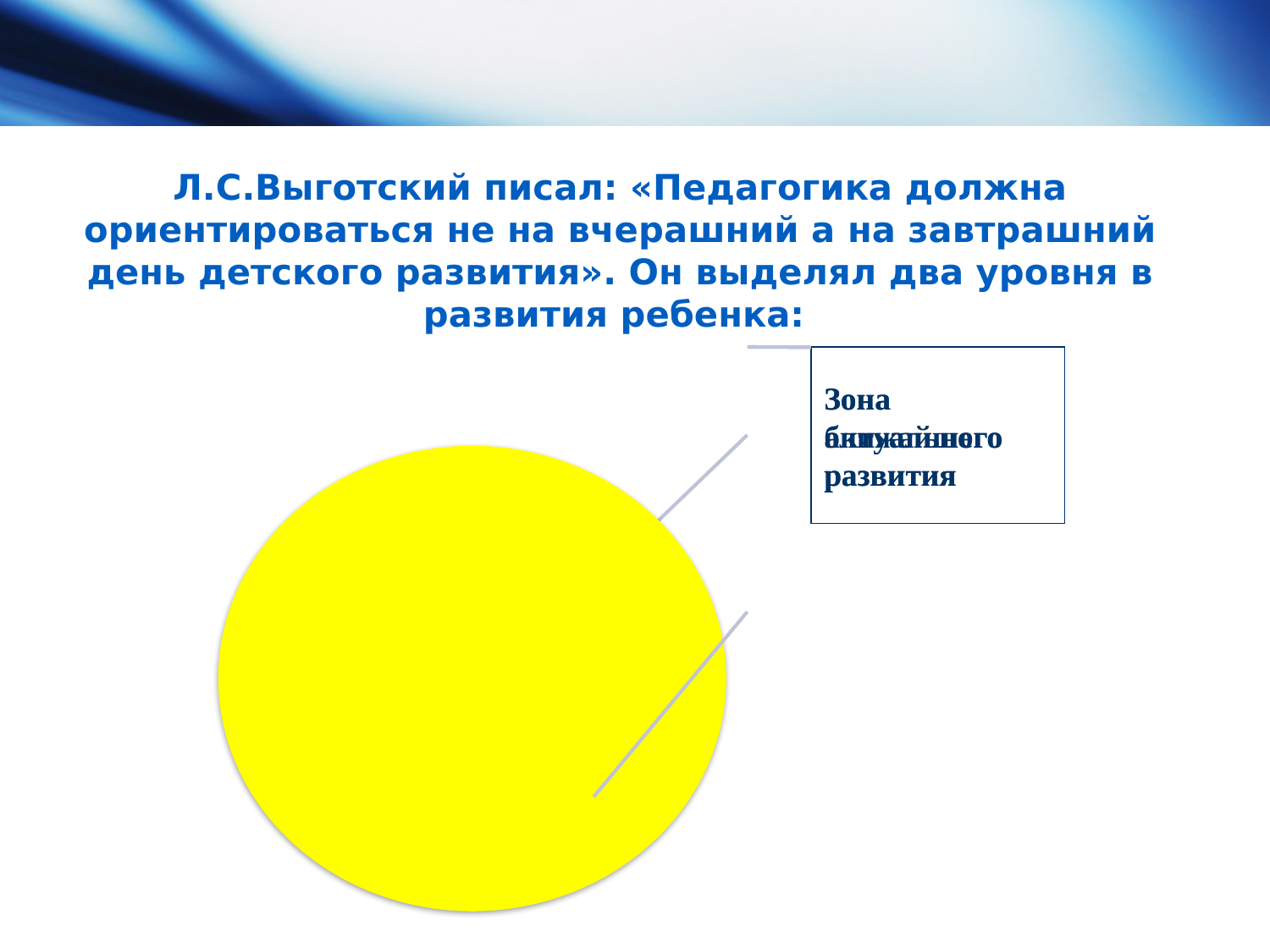

Л.С.Выготский писал: «Педагогика должна ориентироваться не на вчерашний а на завтрашний день детского развития». Он выделял два уровня в развития ребенка: